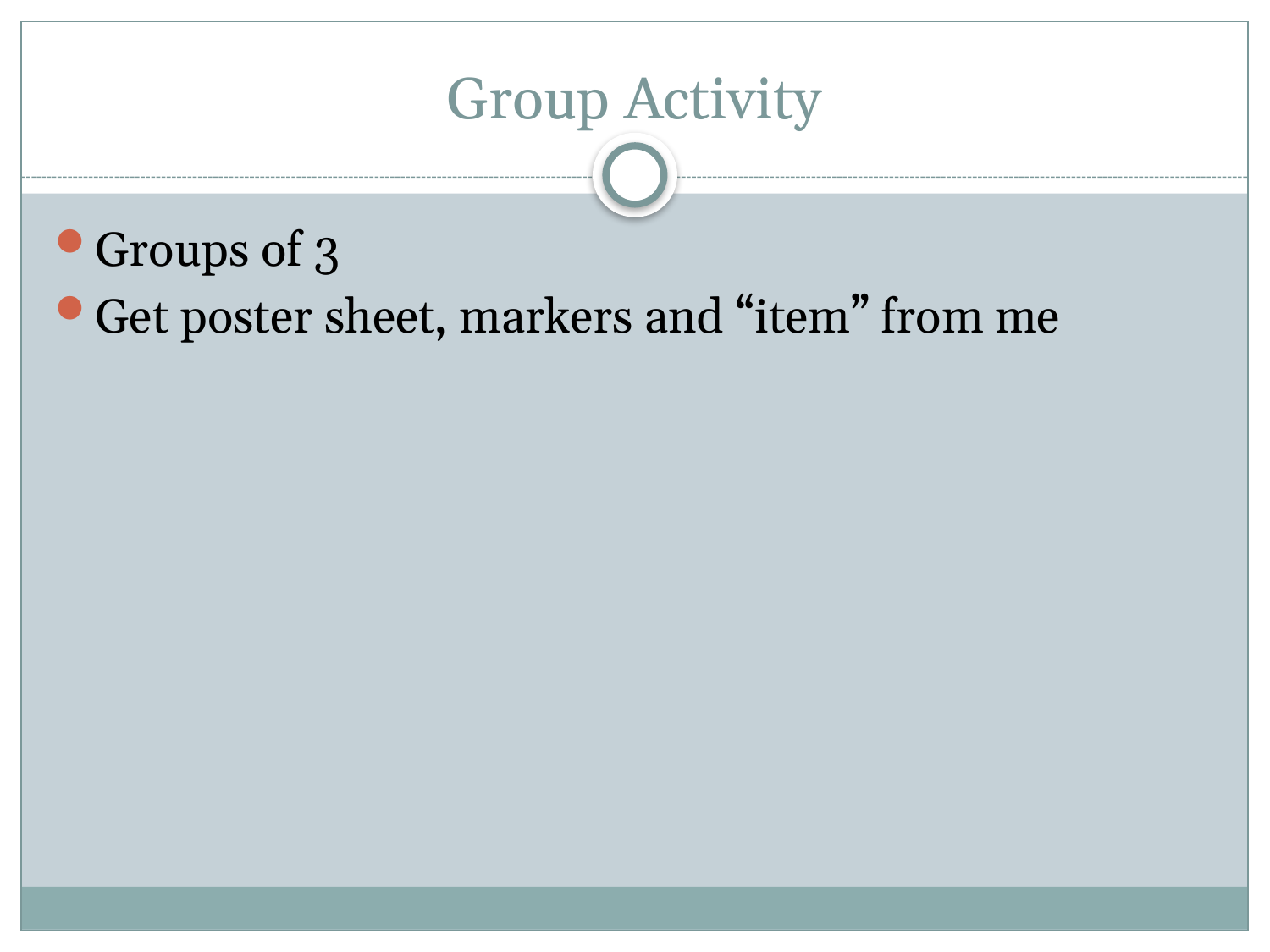

# Group Activity
Groups of 3
Get poster sheet, markers and “item” from me